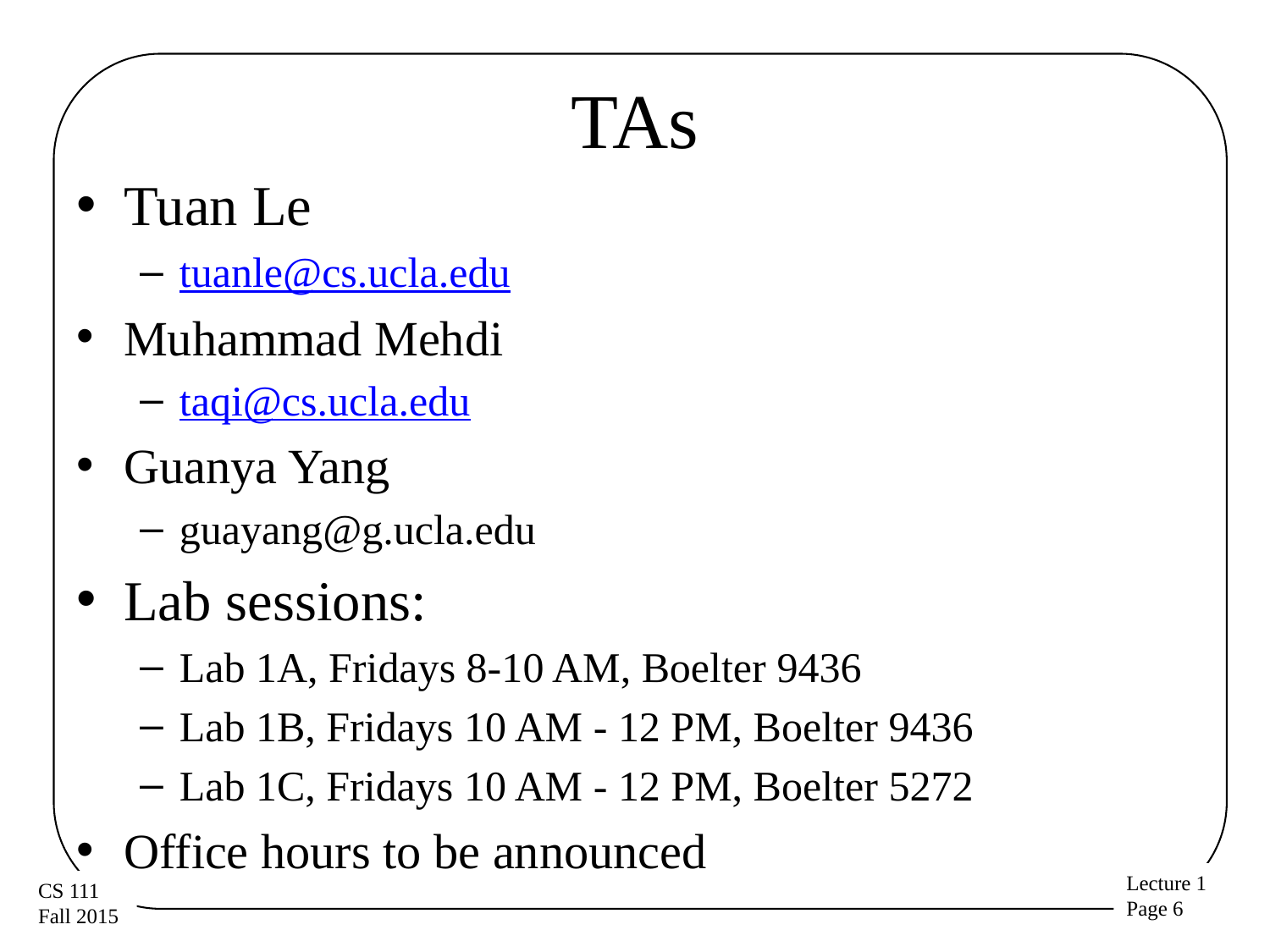

# TAs
Tuan Le
tuanle@cs.ucla.edu
Muhammad Mehdi
taqi@cs.ucla.edu
Guanya Yang
guayang@g.ucla.edu
Lab sessions:
Lab 1A, Fridays 8-10 AM, Boelter 9436
Lab 1B, Fridays 10 AM - 12 PM, Boelter 9436
Lab 1C, Fridays 10 AM - 12 PM, Boelter 5272
Office hours to be announced